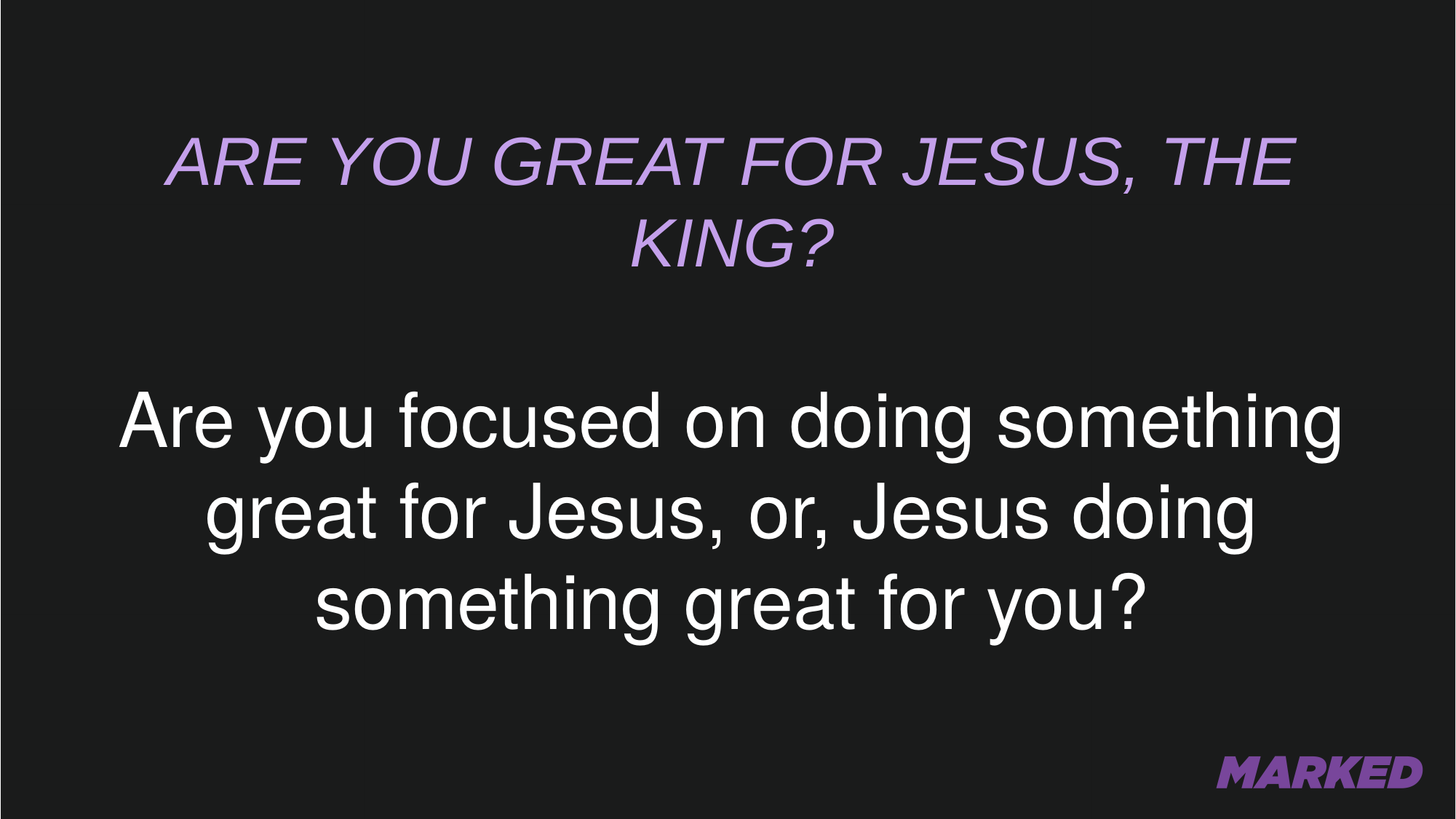

ARE YOU GREAT FOR JESUS, THE KING?

Are you focused on doing something great for Jesus, or, Jesus doing something great for you?